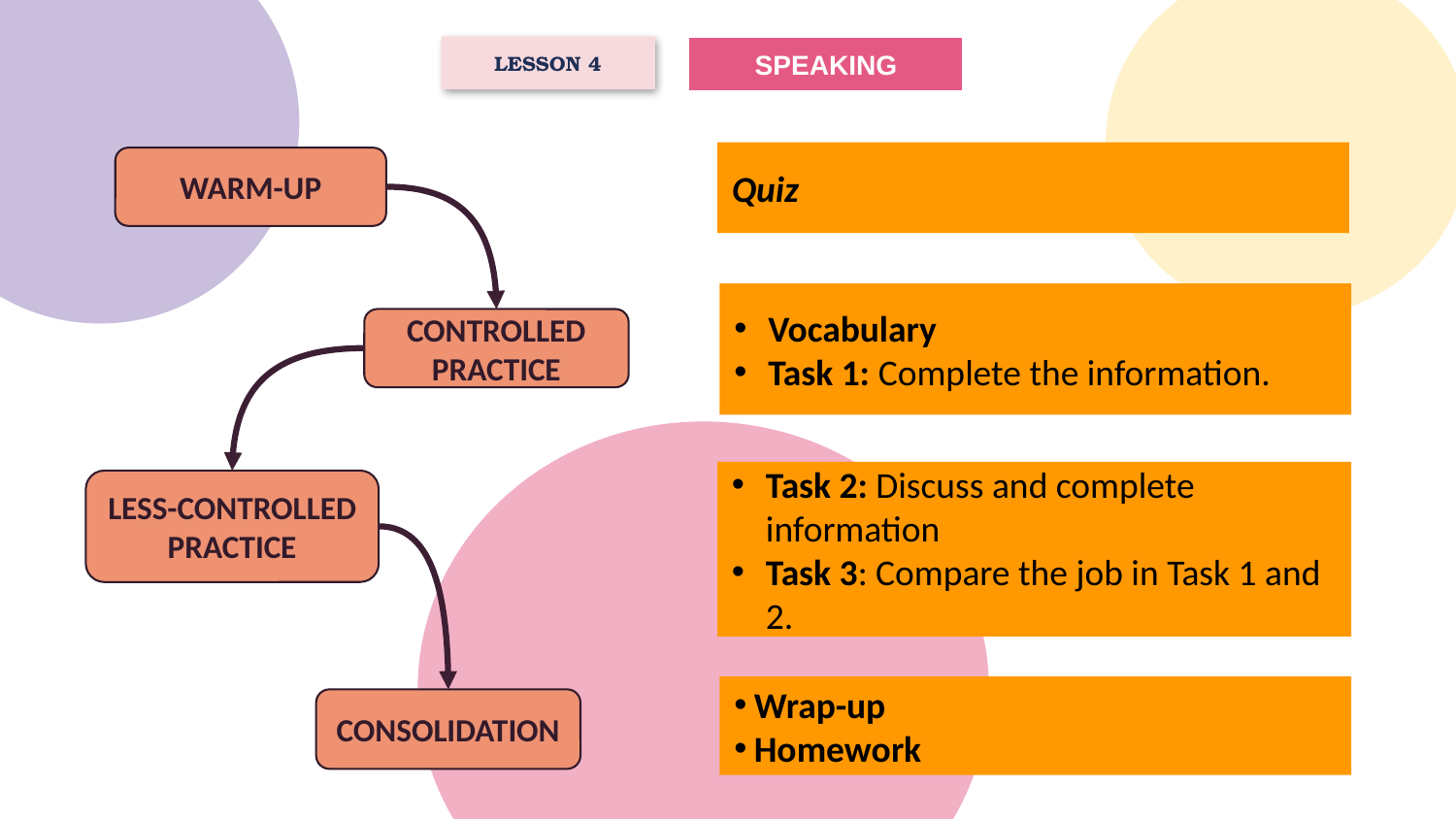

SPEAKING
LESSON 4
Quiz
WARM-UP
Vocabulary
Task 1: Complete the information.
CONTROLLED PRACTICE

Task 2: Discuss and complete information
Task 3: Compare the job in Task 1 and 2.
LESS-CONTROLLED PRACTICE
Wrap-up
Homework
CONSOLIDATION